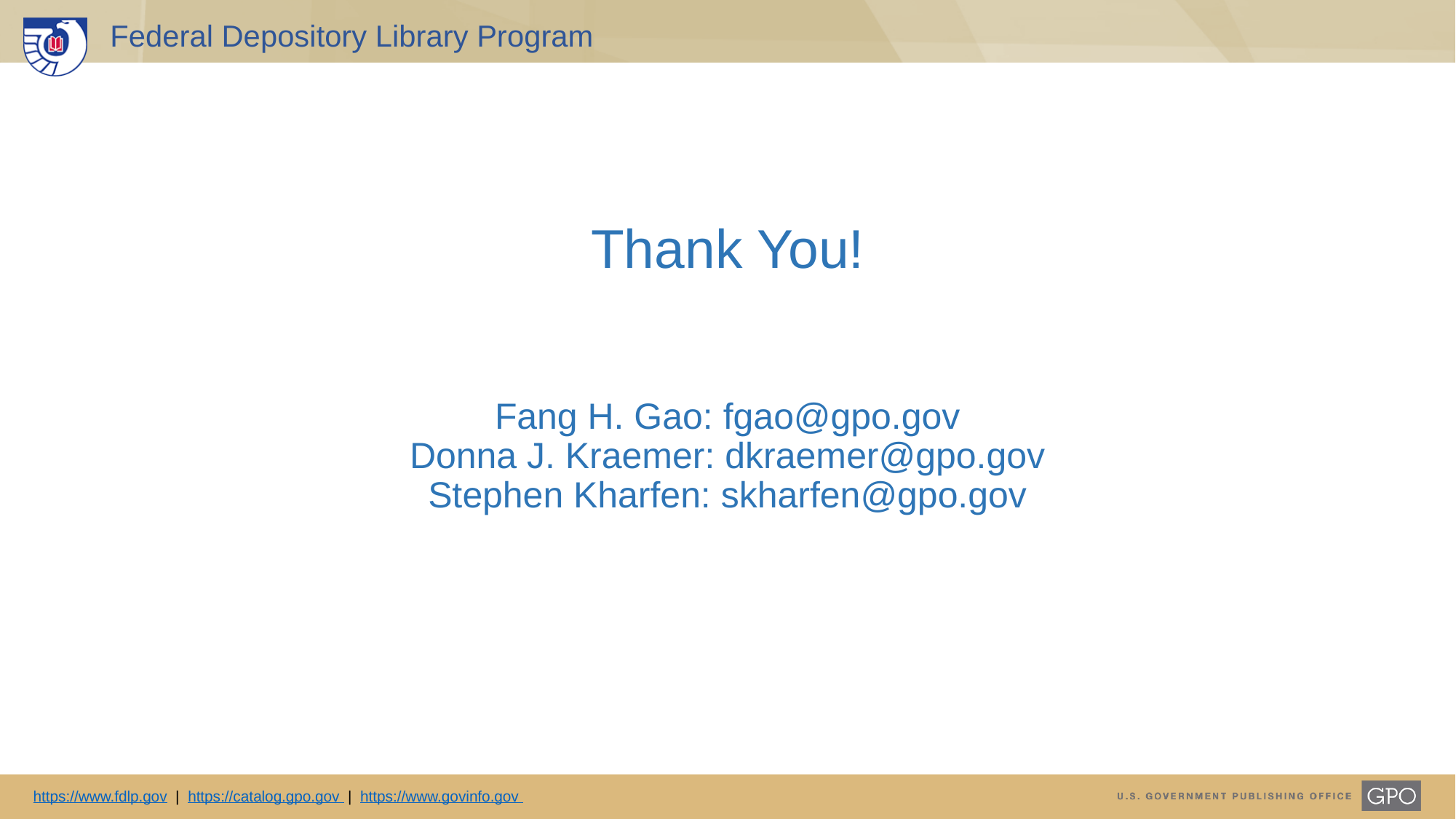

# Thank You! Fang H. Gao: fgao@gpo.gov Donna J. Kraemer: dkraemer@gpo.gov Stephen Kharfen: skharfen@gpo.gov